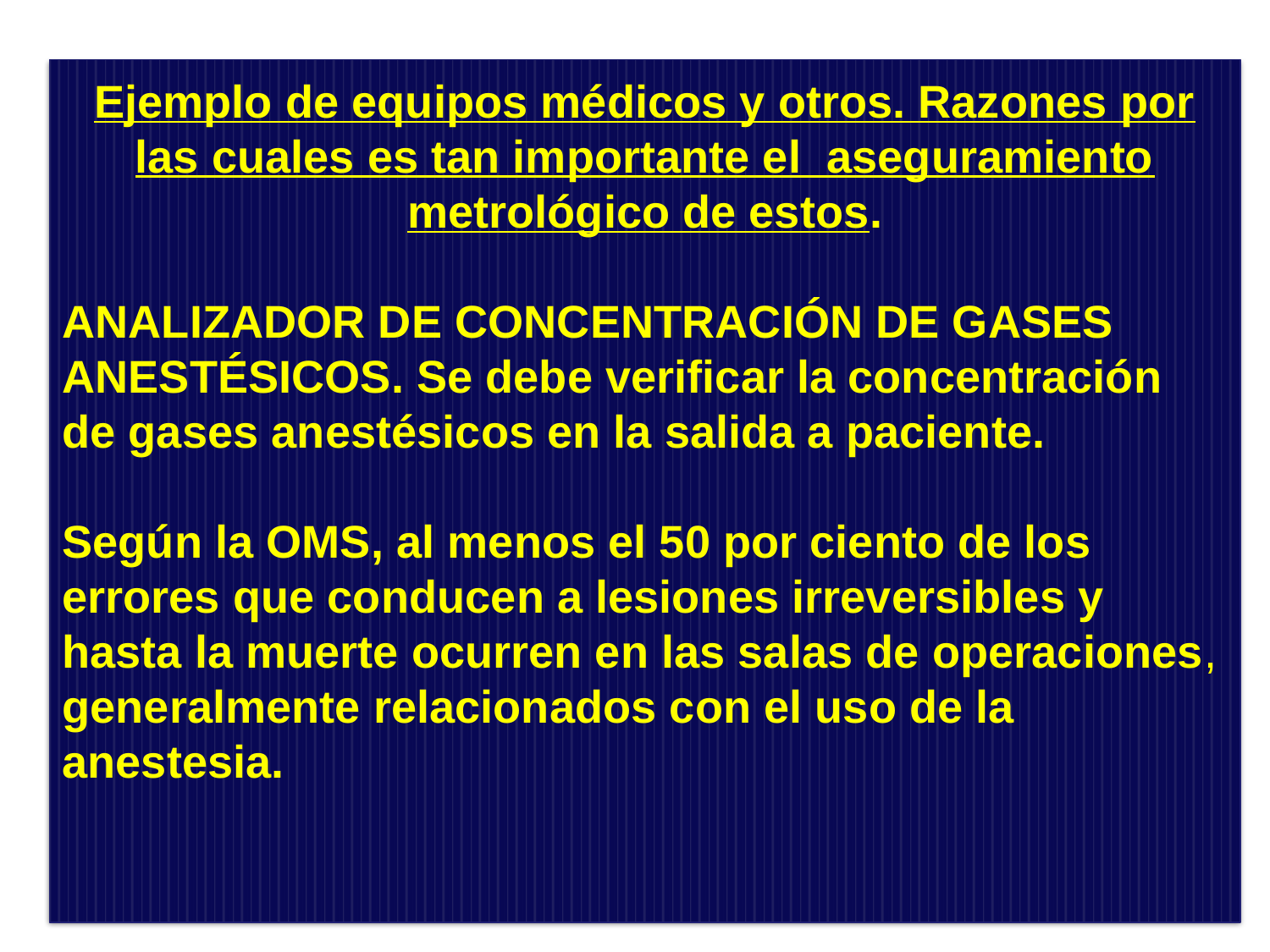

Ejemplo de equipos médicos y otros. Razones por las cuales es tan importante el  aseguramiento metrológico de estos.

ANALIZADOR DE CONCENTRACIÓN DE GASES ANESTÉSICOS. Se debe verificar la concentración de gases anestésicos en la salida a paciente.

Según la OMS, al menos el 50 por ciento de los errores que conducen a lesiones irreversibles y hasta la muerte ocurren en las salas de operaciones, generalmente relacionados con el uso de la anestesia.